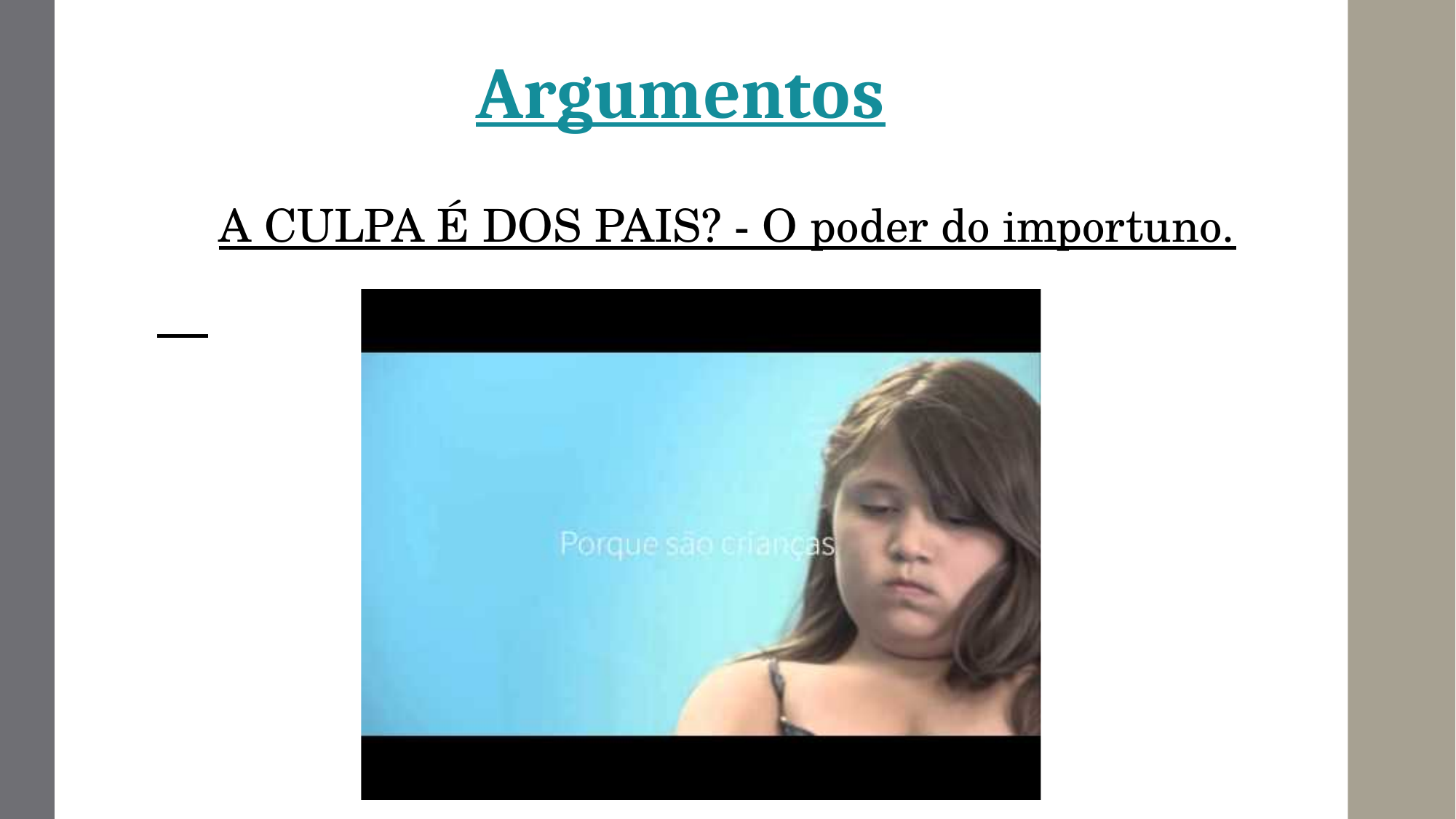

Argumentos

A CULPA É DOS PAIS? - O poder do importuno.